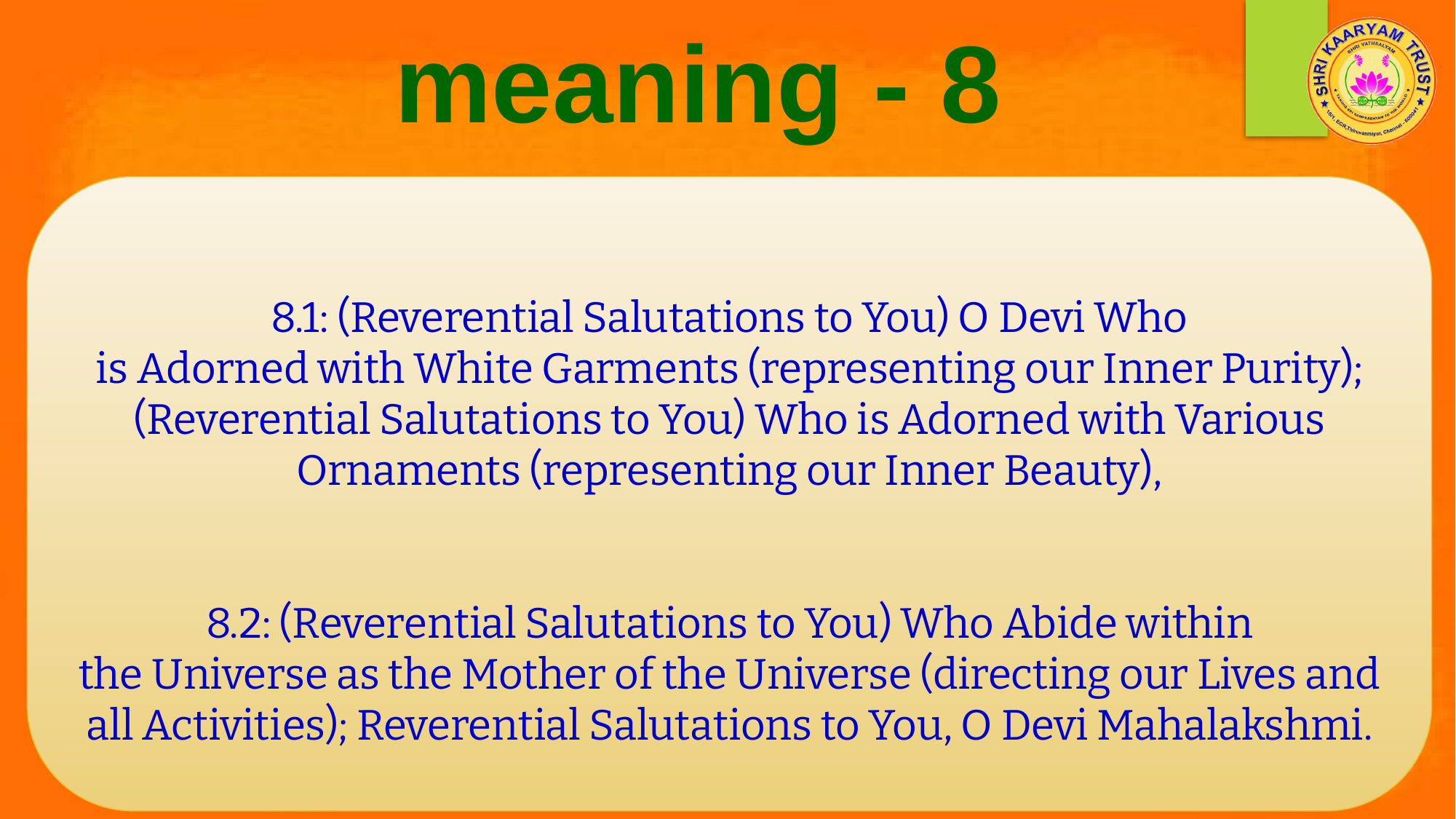

meaning - 8

8.1: (Reverential Salutations to You) O Devi Who is Adorned with White Garments (representing our Inner Purity); (Reverential Salutations to You) Who is Adorned with Various Ornaments (representing our Inner Beauty),

8.2: (Reverential Salutations to You) Who Abide within the Universe as the Mother of the Universe (directing our Lives and all Activities); Reverential Salutations to You, O Devi Mahalakshmi.